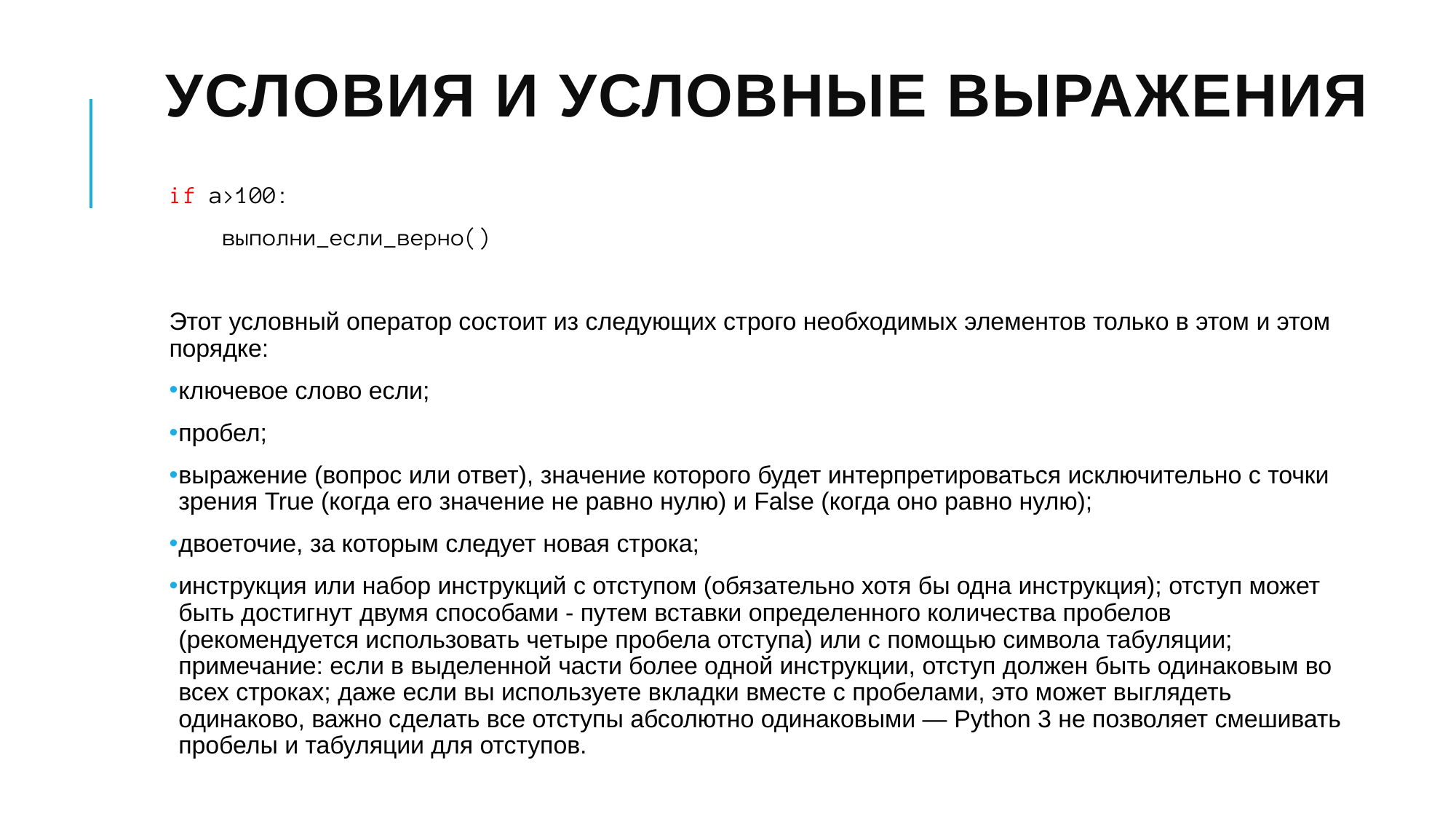

# Условия и условные выражения
if a>100:
    выполни_если_верно()

Этот условный оператор состоит из следующих строго необходимых элементов только в этом и этом порядке:
ключевое слово если;
пробел;
выражение (вопрос или ответ), значение которого будет интерпретироваться исключительно с точки зрения True (когда его значение не равно нулю) и False (когда оно равно нулю);
двоеточие, за которым следует новая строка;
инструкция или набор инструкций с отступом (обязательно хотя бы одна инструкция); отступ может быть достигнут двумя способами - путем вставки определенного количества пробелов (рекомендуется использовать четыре пробела отступа) или с помощью символа табуляции; примечание: если в выделенной части более одной инструкции, отступ должен быть одинаковым во всех строках; даже если вы используете вкладки вместе с пробелами, это может выглядеть одинаково, важно сделать все отступы абсолютно одинаковыми — Python 3 не позволяет смешивать пробелы и табуляции для отступов.